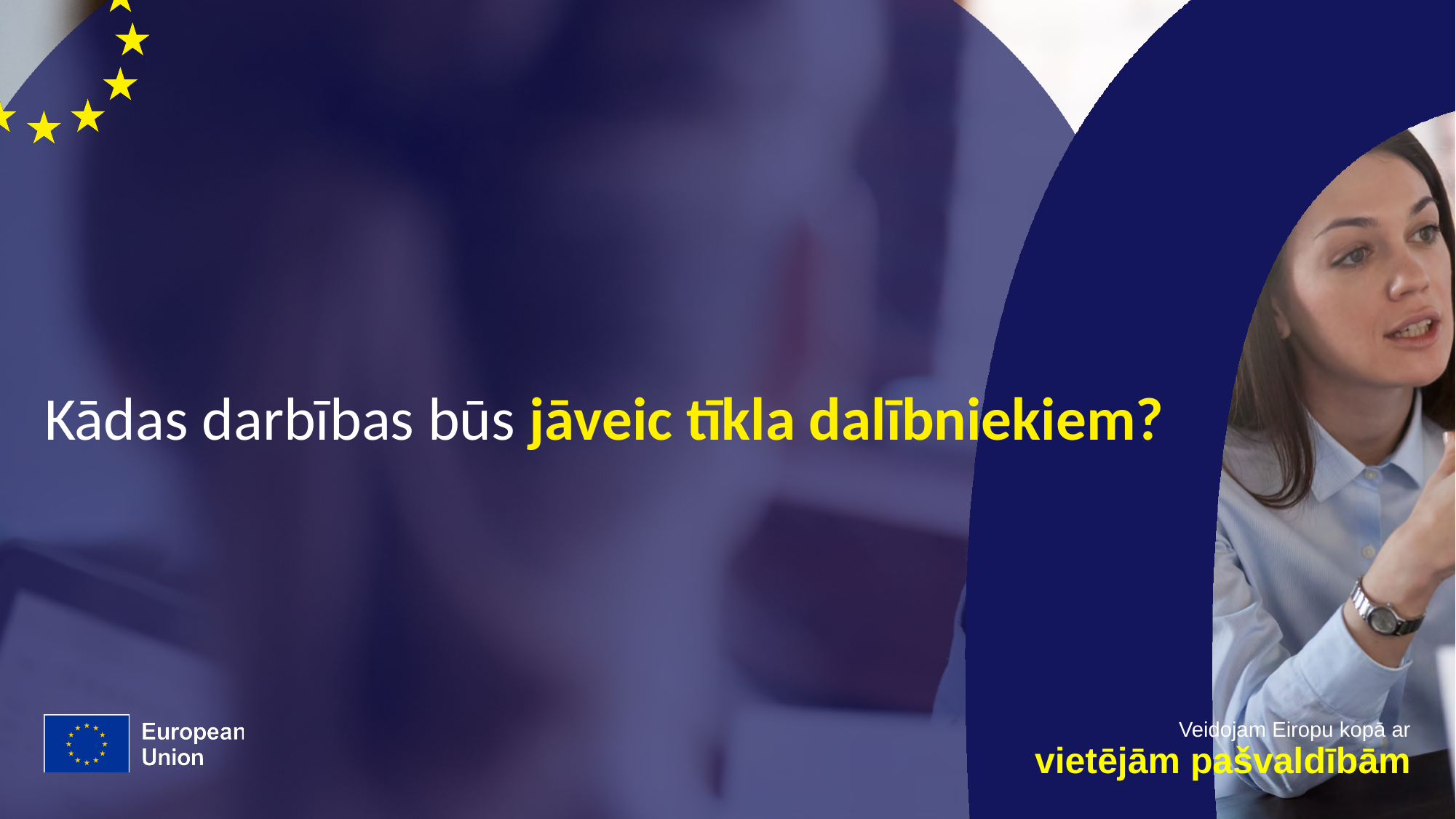

# Kādas darbības būs jāveic tīkla dalībniekiem?
Veidojam Eiropu kopā ar
vietējām pašvaldībām